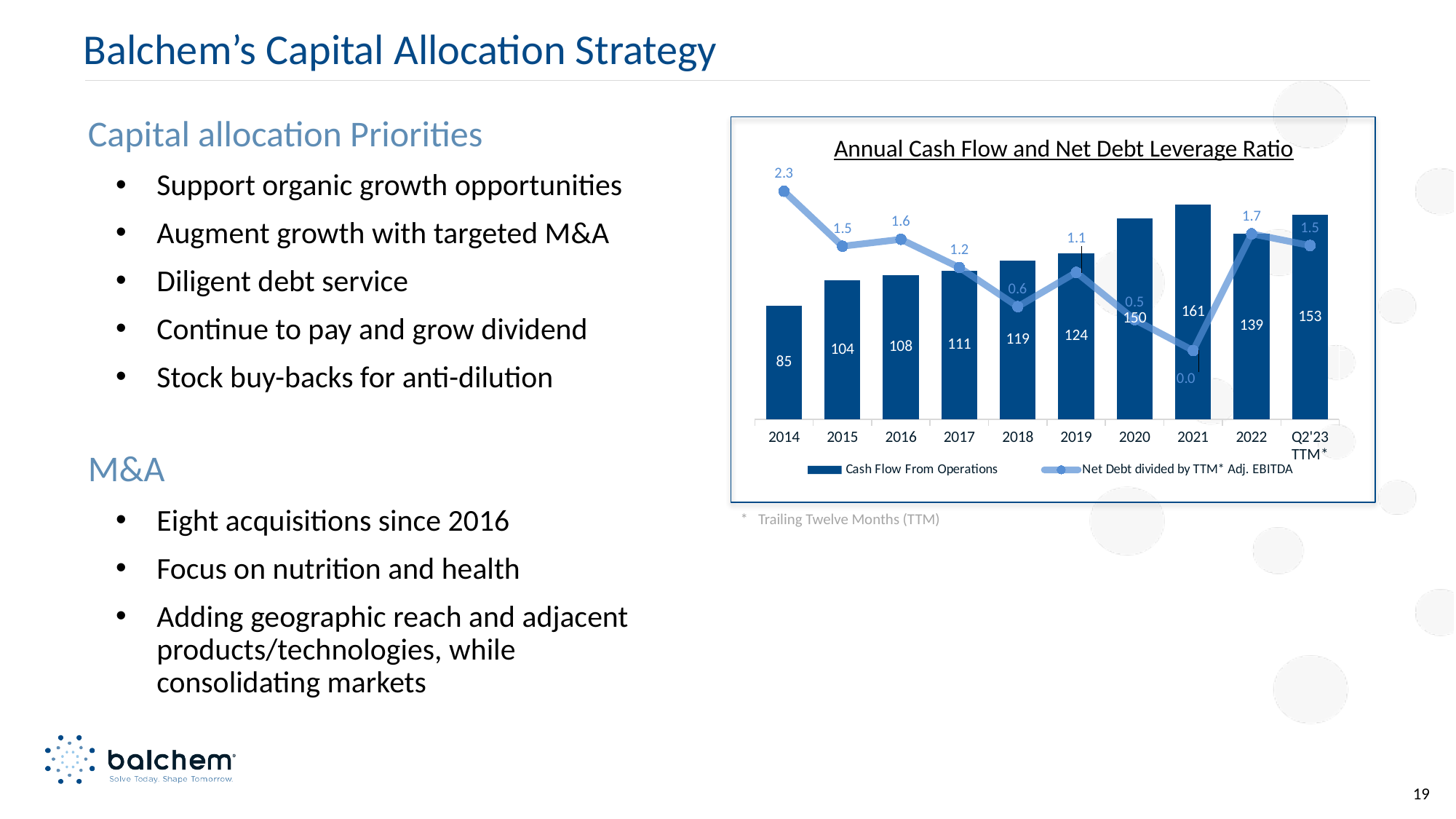

# Balchem’s Capital Allocation Strategy
Capital allocation Priorities
Support organic growth opportunities
Augment growth with targeted M&A
Diligent debt service
Continue to pay and grow dividend
Stock buy-backs for anti-dilution

M&A
Eight acquisitions since 2016
Focus on nutrition and health
Adding geographic reach and adjacent products/technologies, while consolidating markets

Annual Cash Flow and Net Debt Leverage Ratio

### Chart

| Category | Cash Flow From Operations | Net Debt divided by TTM* Adj. EBITDA |
|---|---|---|
| 2014 | 85.0 | 2.32 |
| 2015 | 104.0 | 1.52 |
| 2016 | 108.0 | 1.62 |
| 2017 | 111.0 | 1.21 |
| 2018 | 119.0 | 0.64 |
| 2019 | 124.461 | 1.14 |
| 2020 | 150.494 | 0.45 |
| 2021 | 160.514 | 0.0003 |
| 2022 | 139.0 | 1.7 |
| Q2'23 TTM* | 153.105 | 1.53 |
*   Trailing Twelve Months (TTM)
19